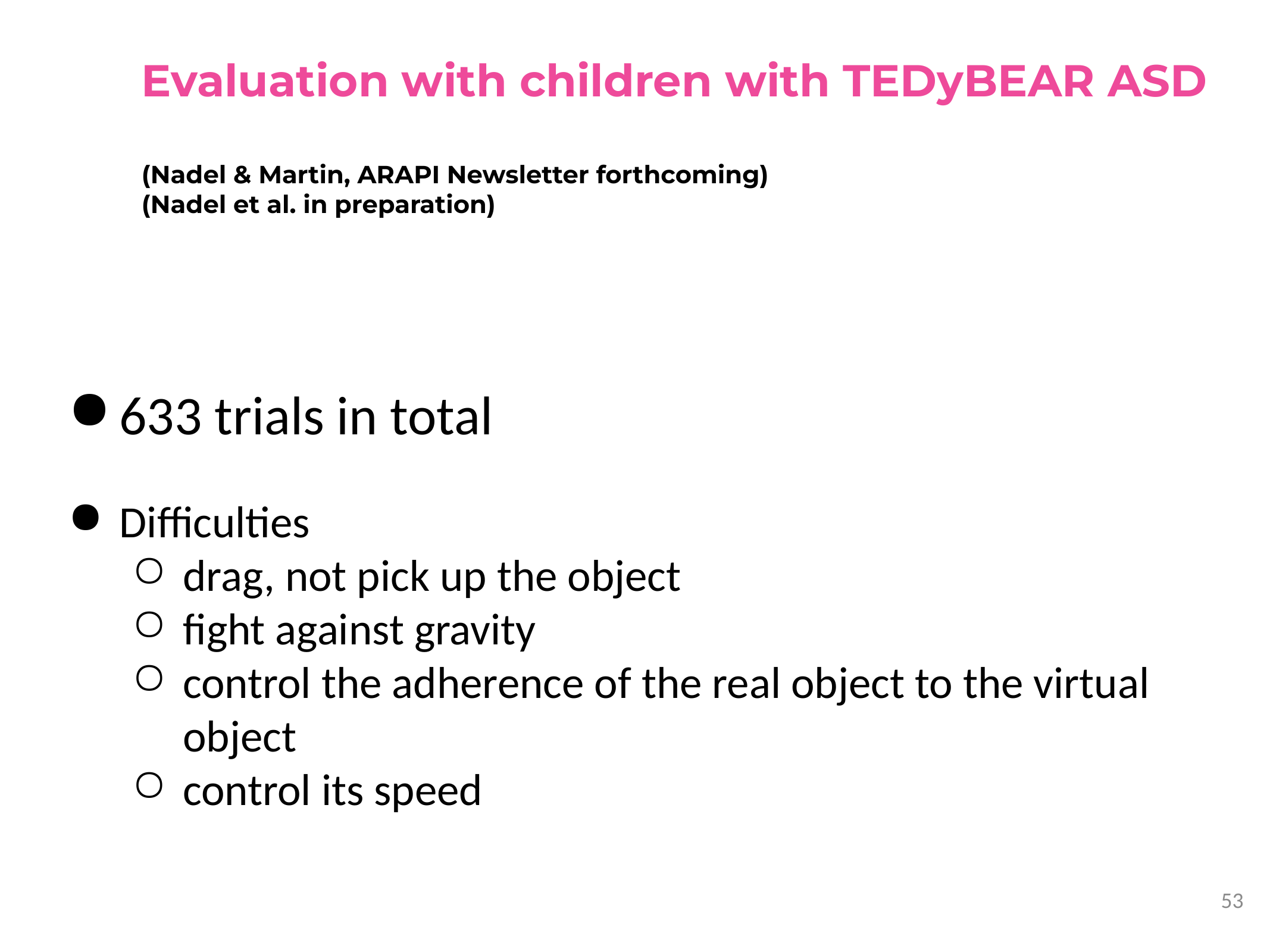

# Evaluation with children with TEDyBEAR ASD
(Nadel & Martin, ARAPI Newsletter forthcoming)
(Nadel et al. in preparation)

633 trials in total

Difficulties
drag, not pick up the object
fight against gravity
control the adherence of the real object to the virtual object
control its speed

53